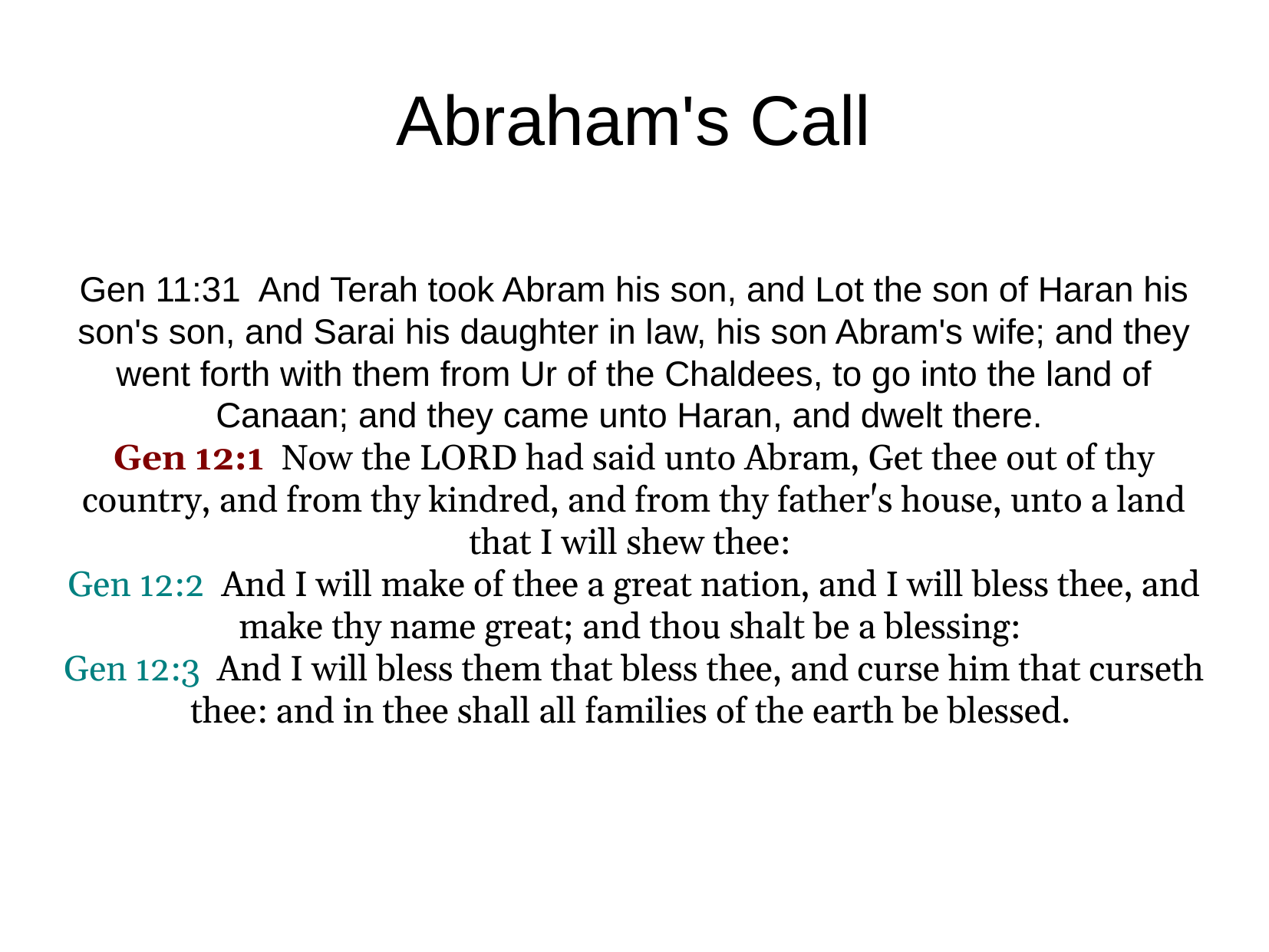

Abraham's Call
Gen 11:31  And Terah took Abram his son, and Lot the son of Haran his son's son, and Sarai his daughter in law, his son Abram's wife; and they went forth with them from Ur of the Chaldees, to go into the land of Canaan; and they came unto Haran, and dwelt there.
Gen 12:1  Now the LORD had said unto Abram, Get thee out of thy country, and from thy kindred, and from thy father's house, unto a land that I will shew thee:
Gen 12:2  And I will make of thee a great nation, and I will bless thee, and make thy name great; and thou shalt be a blessing:
Gen 12:3  And I will bless them that bless thee, and curse him that curseth thee: and in thee shall all families of the earth be blessed.